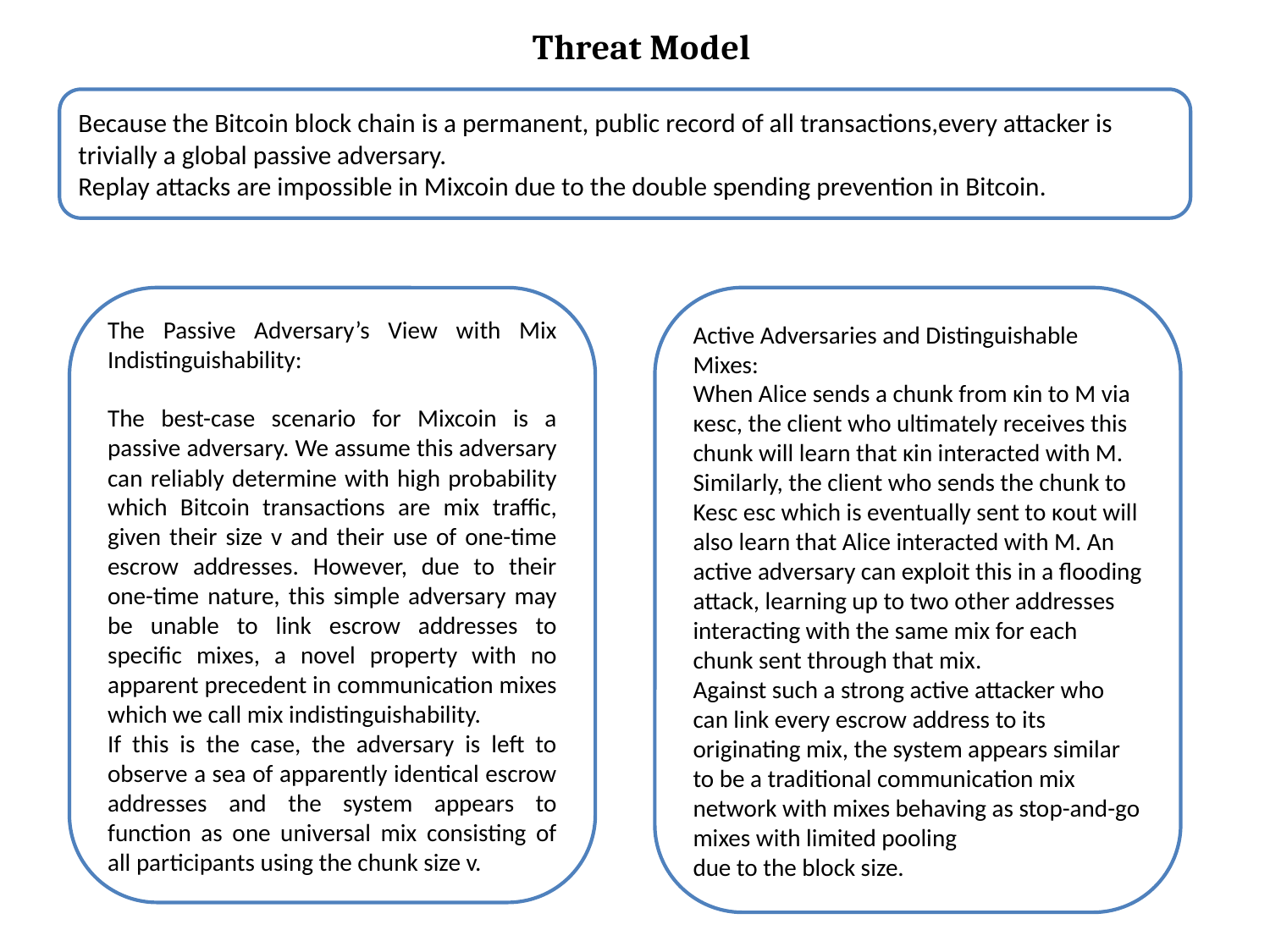

# Threat Model
Because the Bitcoin block chain is a permanent, public record of all transactions,every attacker is trivially a global passive adversary.
Replay attacks are impossible in Mixcoin due to the double spending prevention in Bitcoin.
The Passive Adversary’s View with Mix Indistinguishability:
The best-case scenario for Mixcoin is a passive adversary. We assume this adversary can reliably determine with high probability which Bitcoin transactions are mix traffic, given their size v and their use of one-time escrow addresses. However, due to their one-time nature, this simple adversary may be unable to link escrow addresses to specific mixes, a novel property with no apparent precedent in communication mixes which we call mix indistinguishability.
If this is the case, the adversary is left to observe a sea of apparently identical escrow addresses and the system appears to function as one universal mix consisting of all participants using the chunk size v.
Active Adversaries and Distinguishable Mixes:
When Alice sends a chunk from κin to M via κesc, the client who ultimately receives this chunk will learn that κin interacted with M. Similarly, the client who sends the chunk to Kesc esc which is eventually sent to κout will also learn that Alice interacted with M. An active adversary can exploit this in a flooding attack, learning up to two other addresses interacting with the same mix for each chunk sent through that mix.
Against such a strong active attacker who can link every escrow address to its originating mix, the system appears similar to be a traditional communication mix network with mixes behaving as stop-and-go mixes with limited pooling
due to the block size.